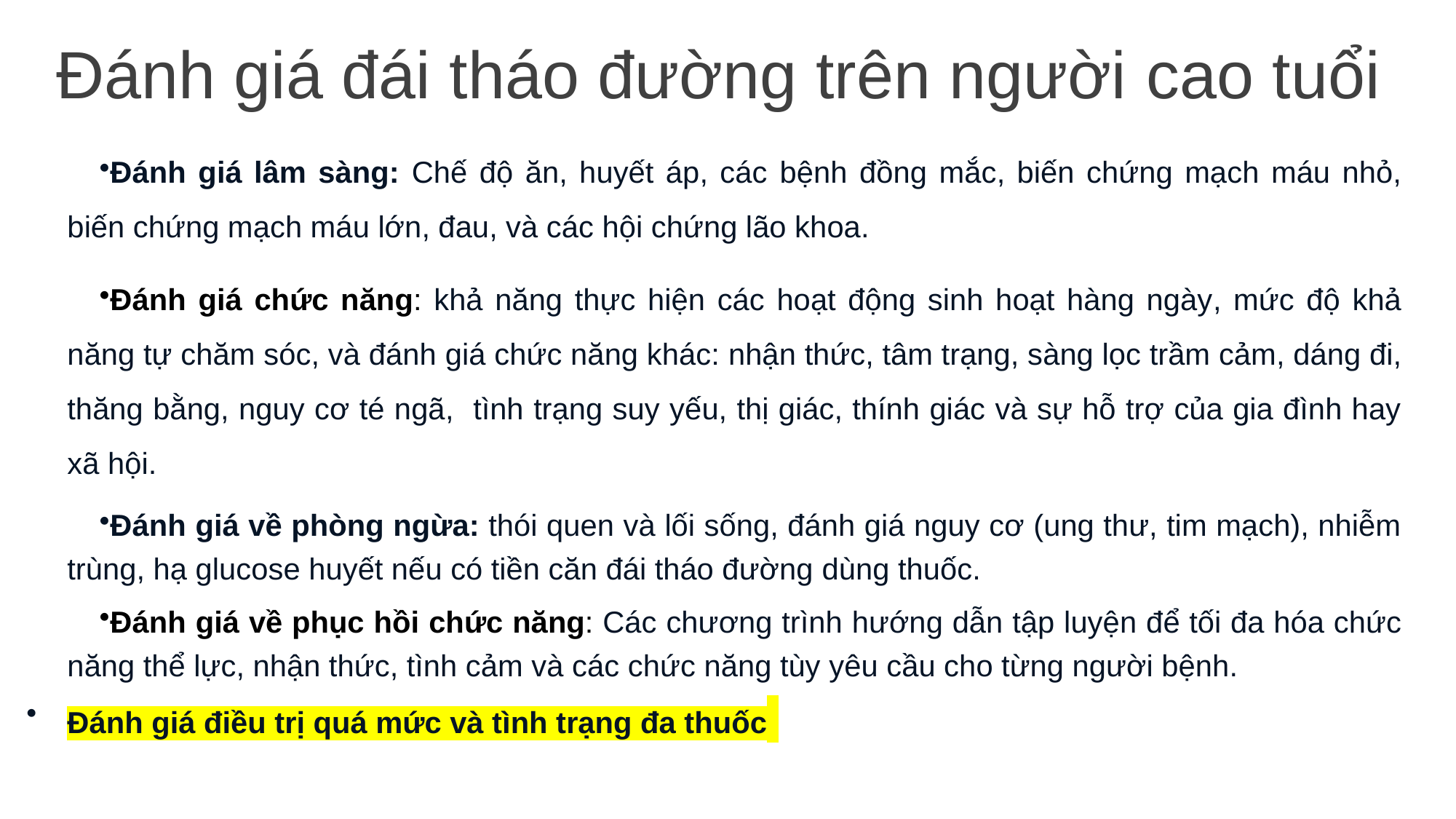

# Đánh giá đái tháo đường trên người cao tuổi
Đánh giá lâm sàng: Chế độ ăn, huyết áp, các bệnh đồng mắc, biến chứng mạch máu nhỏ, biến chứng mạch máu lớn, đau, và các hội chứng lão khoa.
Đánh giá chức năng: khả năng thực hiện các hoạt động sinh hoạt hàng ngày, mức độ khả năng tự chăm sóc, và đánh giá chức năng khác: nhận thức, tâm trạng, sàng lọc trầm cảm, dáng đi, thăng bằng, nguy cơ té ngã,  tình trạng suy yếu, thị giác, thính giác và sự hỗ trợ của gia đình hay xã hội.
Đánh giá về phòng ngừa: thói quen và lối sống, đánh giá nguy cơ (ung thư, tim mạch), nhiễm trùng, hạ glucose huyết nếu có tiền căn đái tháo đường dùng thuốc.
Đánh giá về phục hồi chức năng: Các chương trình hướng dẫn tập luyện để tối đa hóa chức năng thể lực, nhận thức, tình cảm và các chức năng tùy yêu cầu cho từng người bệnh.
Đánh giá điều trị quá mức và tình trạng đa thuốc